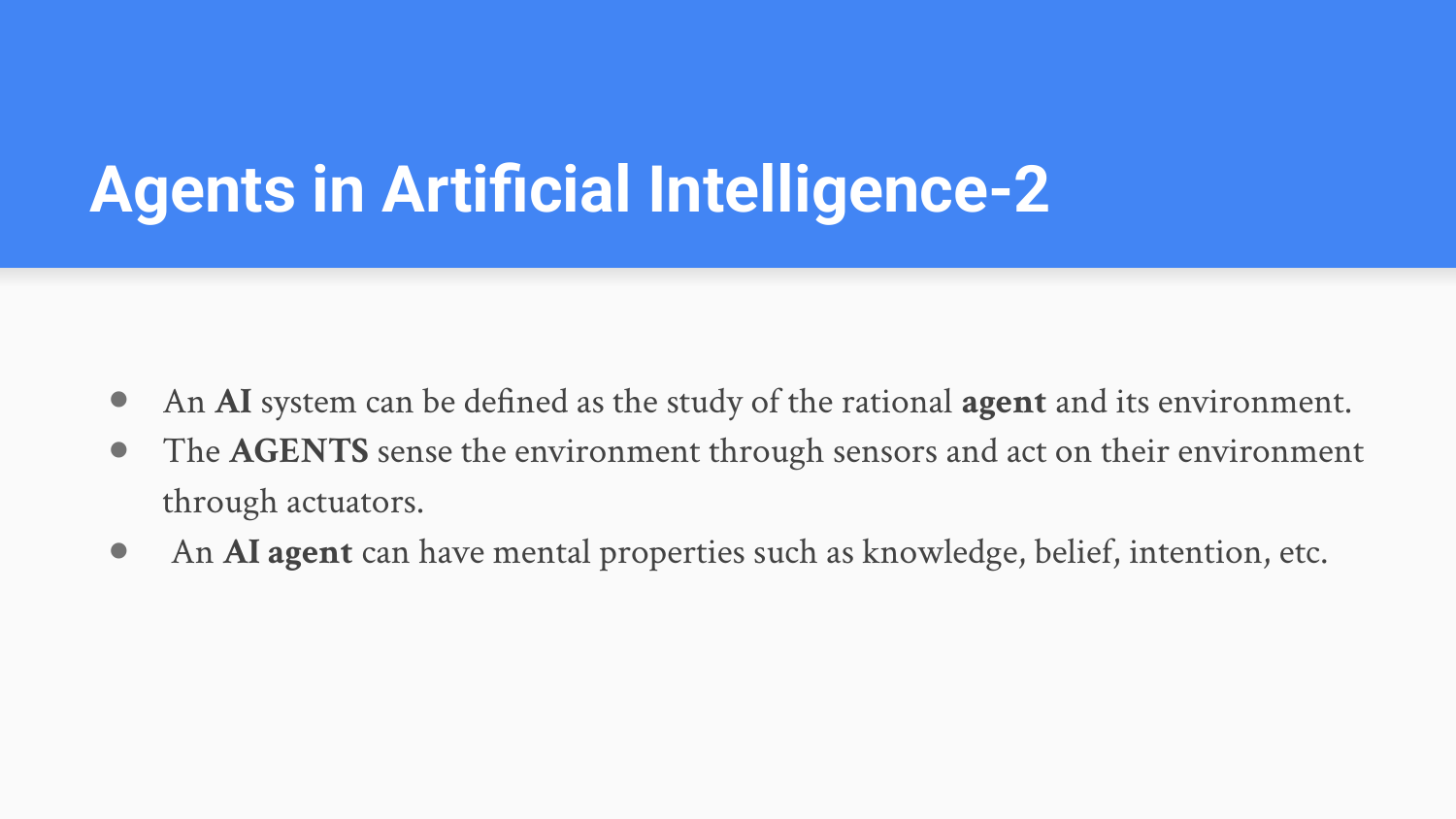

# Agents in Artificial Intelligence-2
An AI system can be defined as the study of the rational agent and its environment.
The AGENTS sense the environment through sensors and act on their environment through actuators.
 An AI agent can have mental properties such as knowledge, belief, intention, etc.